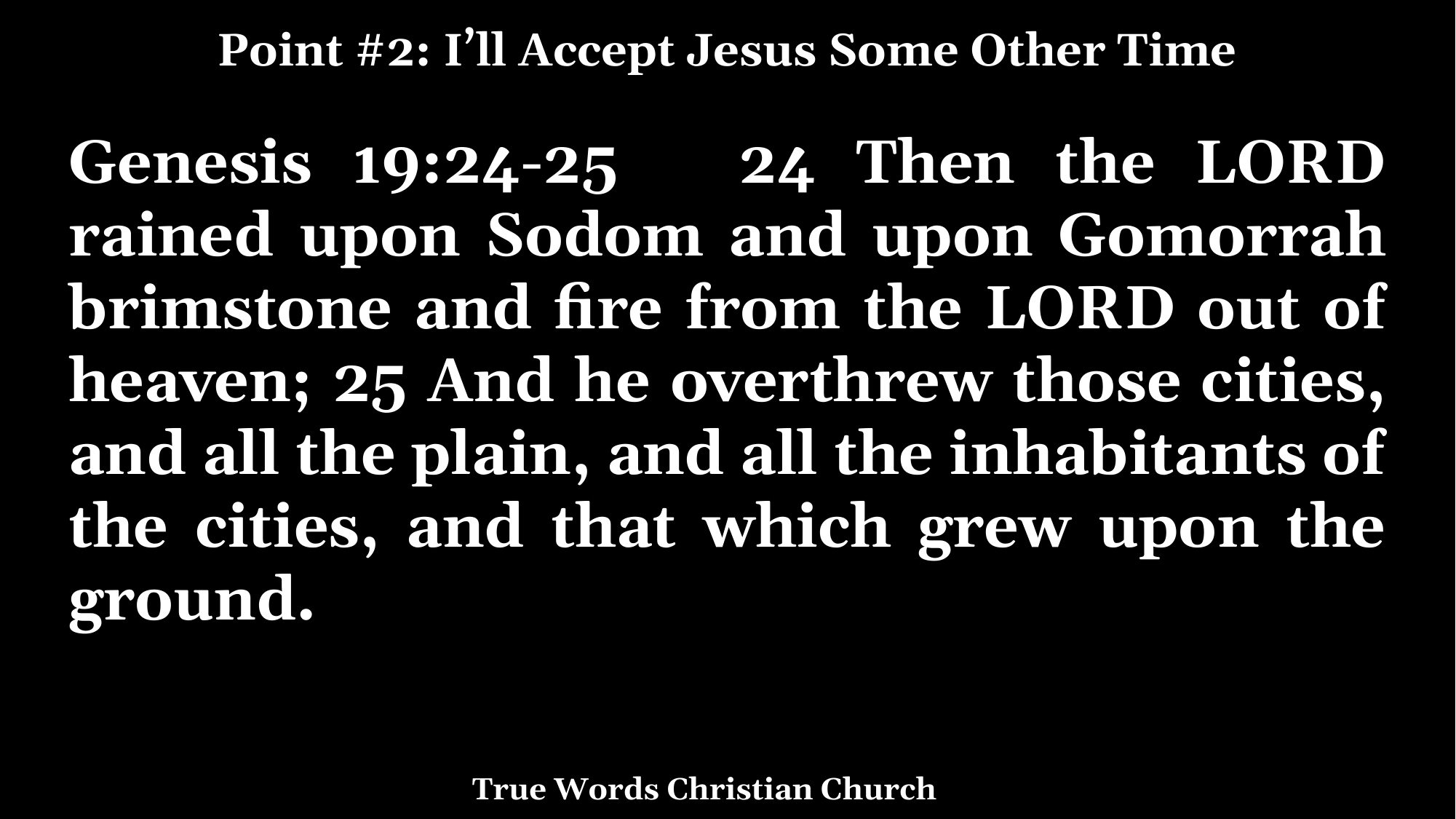

Point #2: I’ll Accept Jesus Some Other Time
Genesis 19:24-25   24 Then the LORD rained upon Sodom and upon Gomorrah brimstone and fire from the LORD out of heaven; 25 And he overthrew those cities, and all the plain, and all the inhabitants of the cities, and that which grew upon the ground.
True Words Christian Church